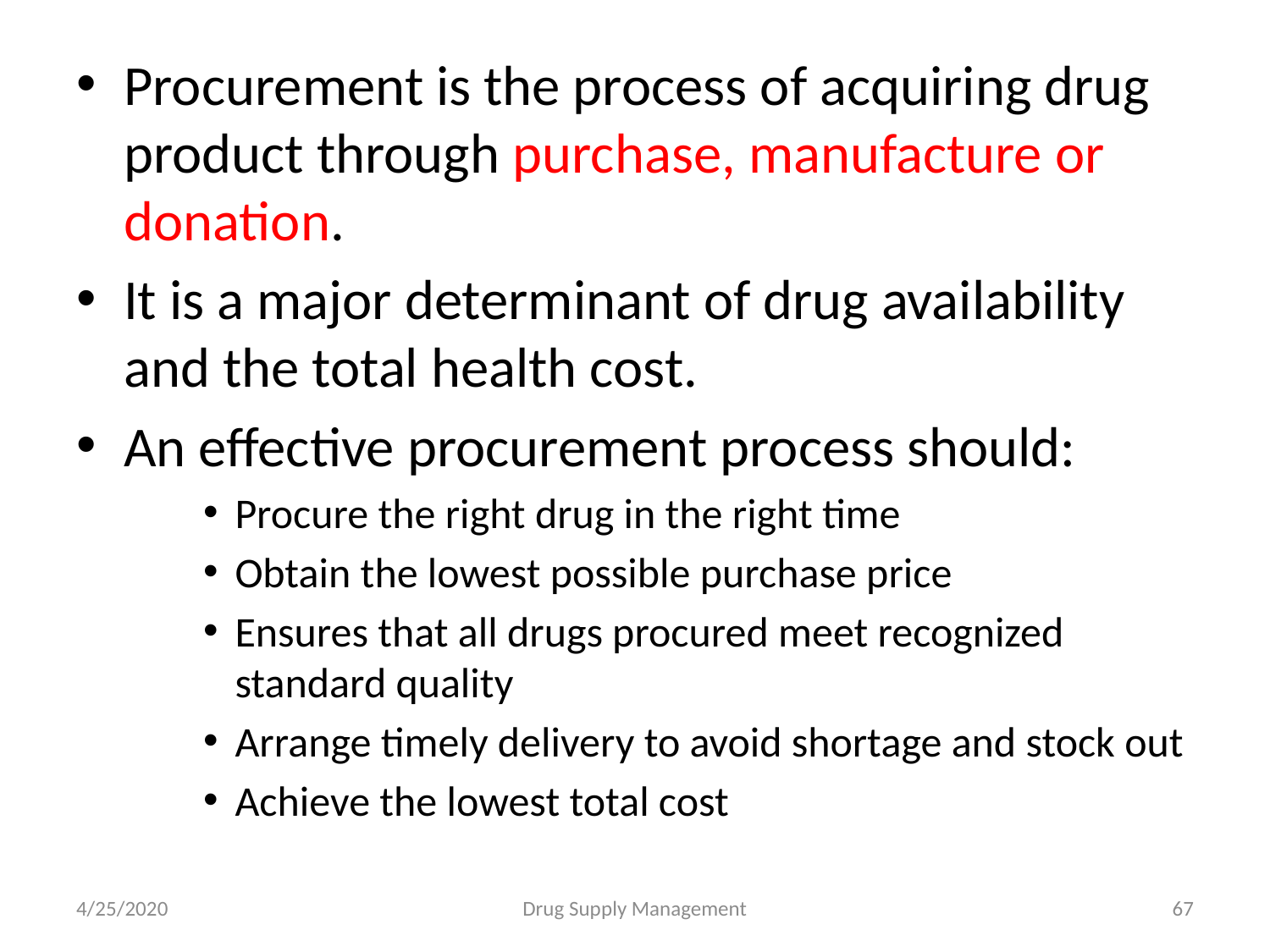

Procurement is the process of acquiring drug product through purchase, manufacture or donation.
It is a major determinant of drug availability and the total health cost.
An effective procurement process should:
Procure the right drug in the right time
Obtain the lowest possible purchase price
Ensures that all drugs procured meet recognized standard quality
Arrange timely delivery to avoid shortage and stock out
Achieve the lowest total cost

4/25/2020
Drug Supply Management
67